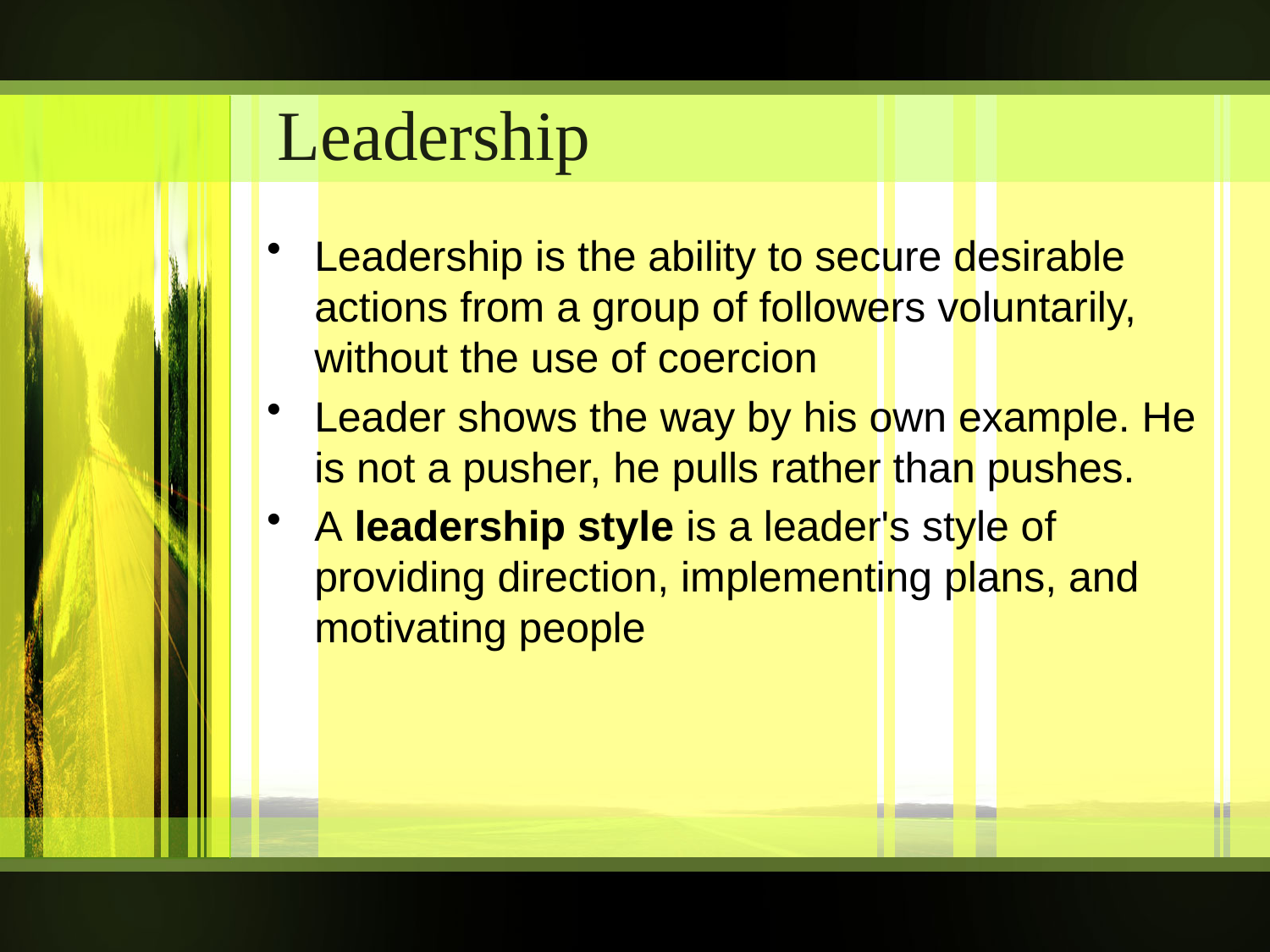

# Leadership
Leadership is the ability to secure desirable actions from a group of followers voluntarily, without the use of coercion
Leader shows the way by his own example. He is not a pusher, he pulls rather than pushes.
A leadership style is a leader's style of providing direction, implementing plans, and motivating people